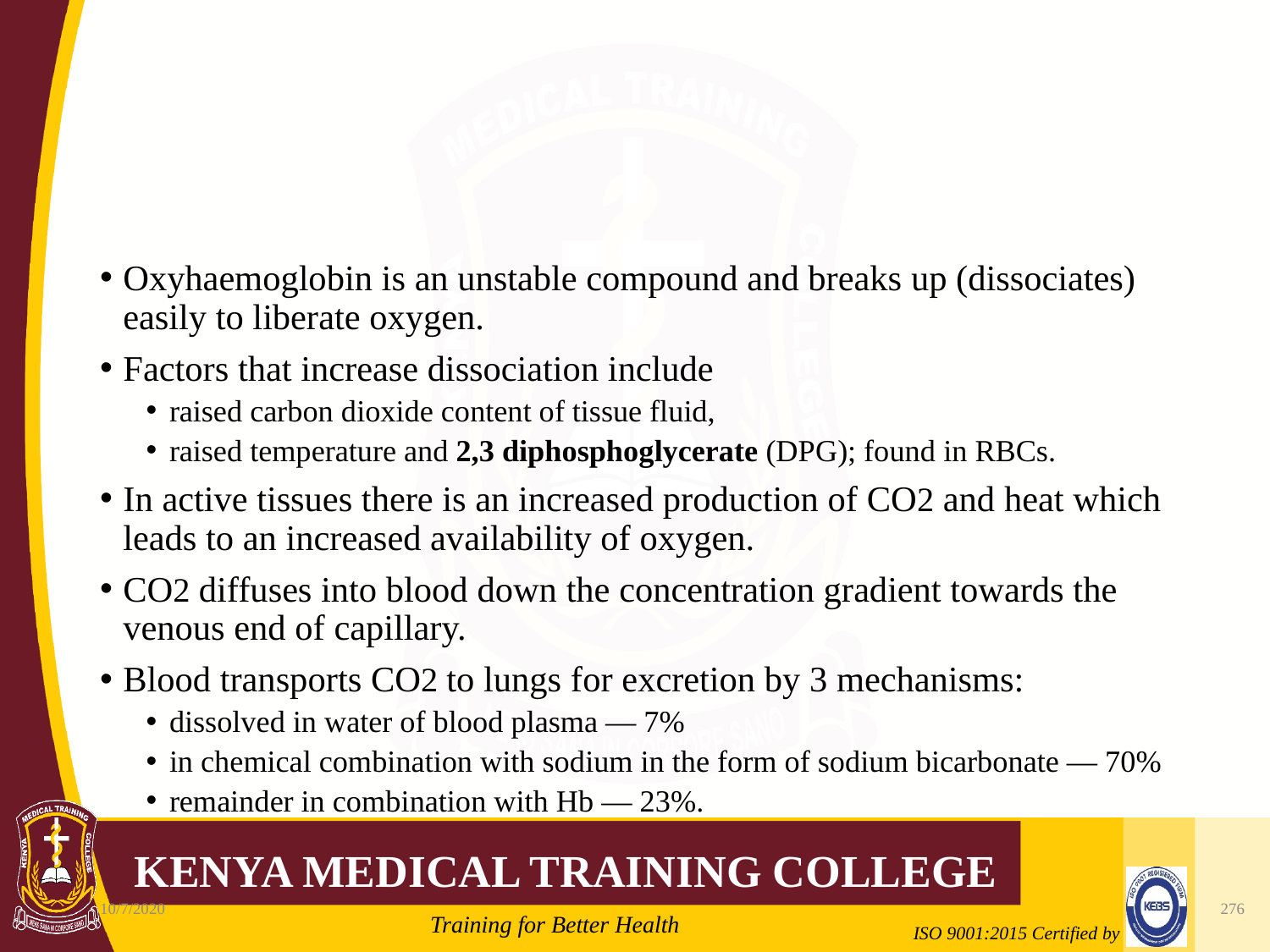

#
Oxyhaemoglobin is an unstable compound and breaks up (dissociates) easily to liberate oxygen.
Factors that increase dissociation include
raised carbon dioxide content of tissue fluid,
raised temperature and 2,3 diphosphoglycerate (DPG); found in RBCs.
In active tissues there is an increased production of CO2 and heat which leads to an increased availability of oxygen.
CO2 diffuses into blood down the concentration gradient towards the venous end of capillary.
Blood transports CO2 to lungs for excretion by 3 mechanisms:
dissolved in water of blood plasma — 7%
in chemical combination with sodium in the form of sodium bicarbonate — 70%
remainder in combination with Hb — 23%.

10/7/2020
276